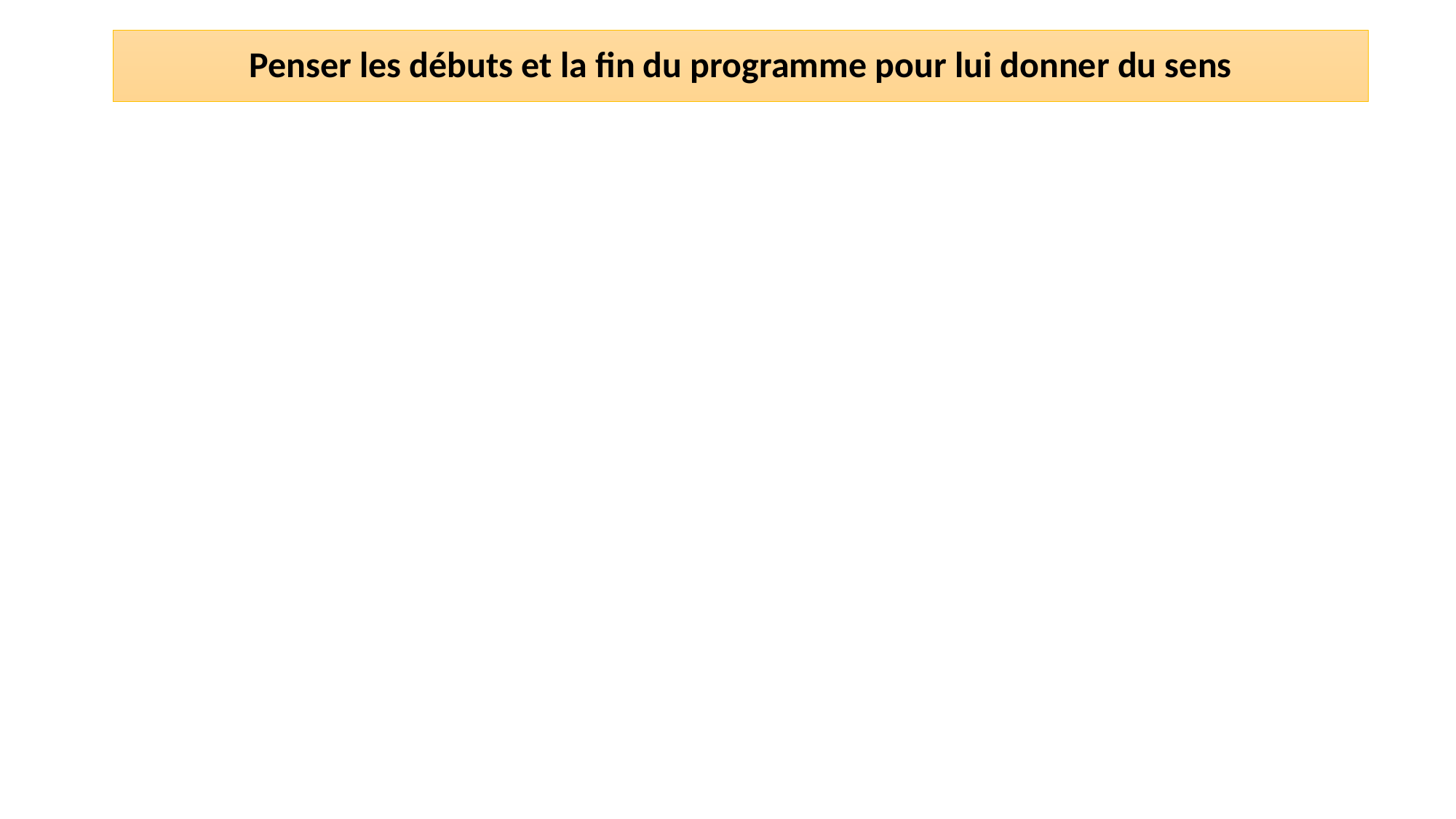

# Penser les débuts et la fin du programme pour lui donner du sens